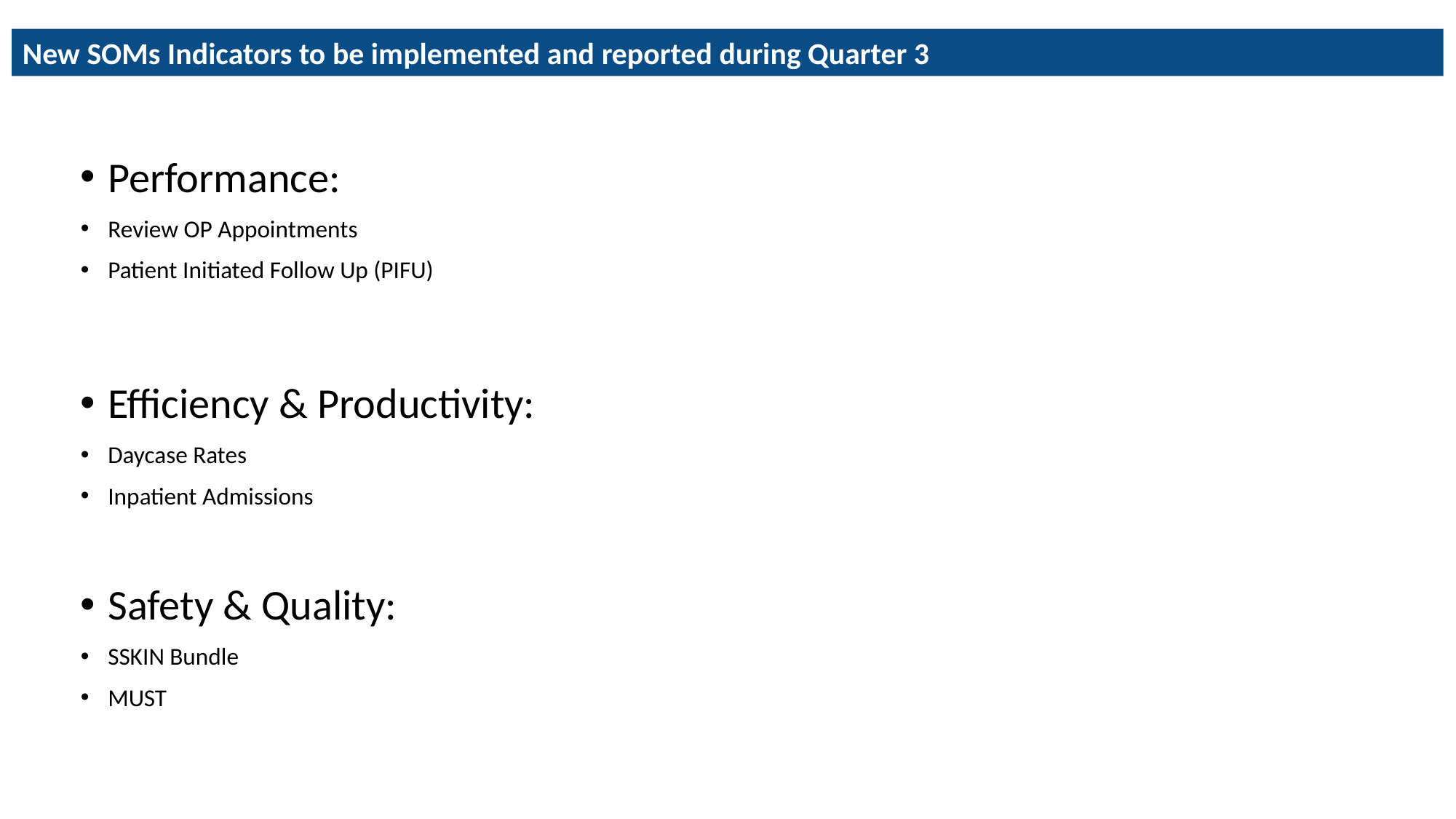

New SOMs Indicators to be implemented and reported during Quarter 3
Performance:
Review OP Appointments
Patient Initiated Follow Up (PIFU)

Efficiency & Productivity:
Daycase Rates
Inpatient Admissions

Safety & Quality:
SSKIN Bundle
MUST